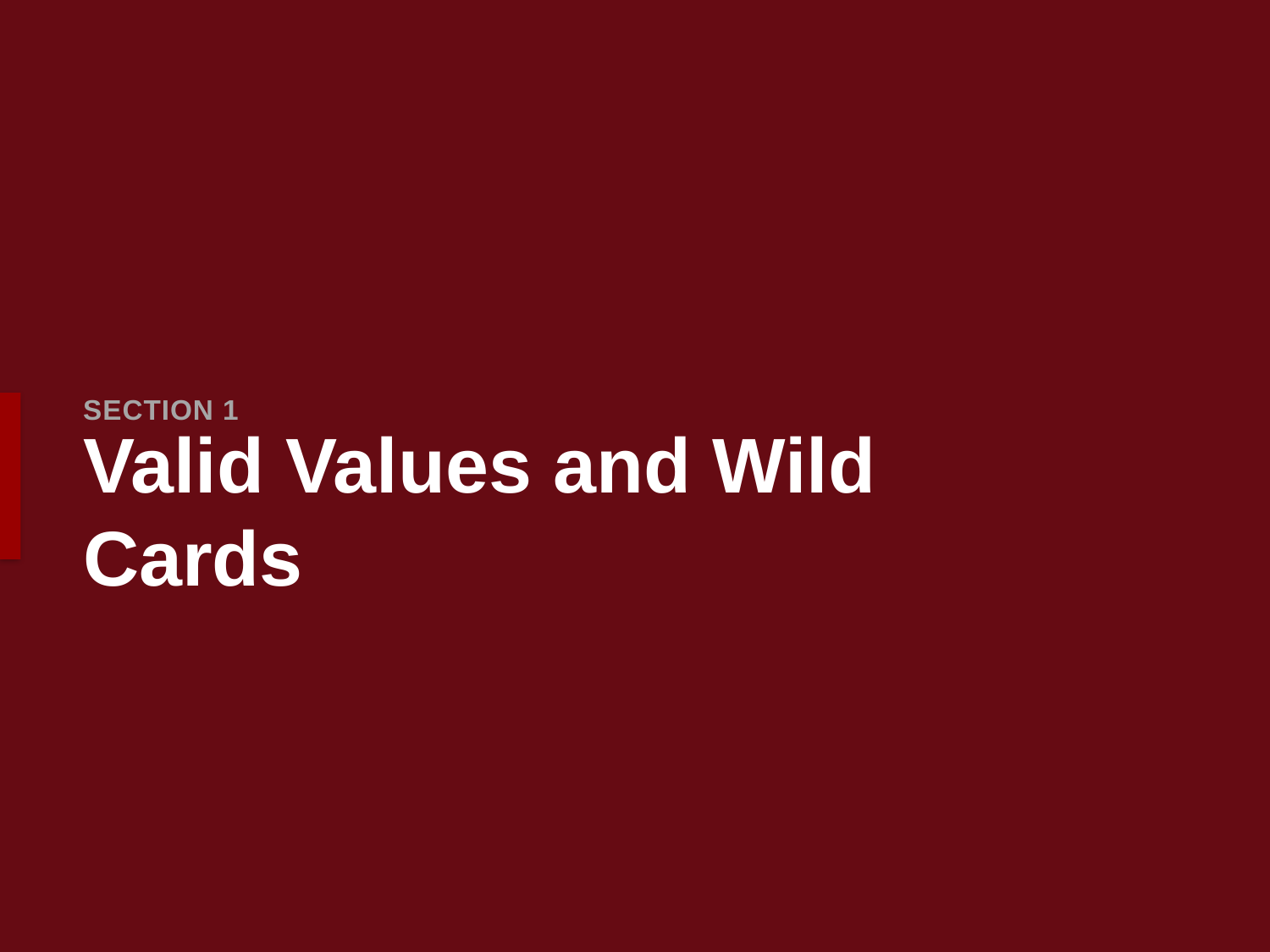

SECTION 1
# Valid Values and Wild Cards